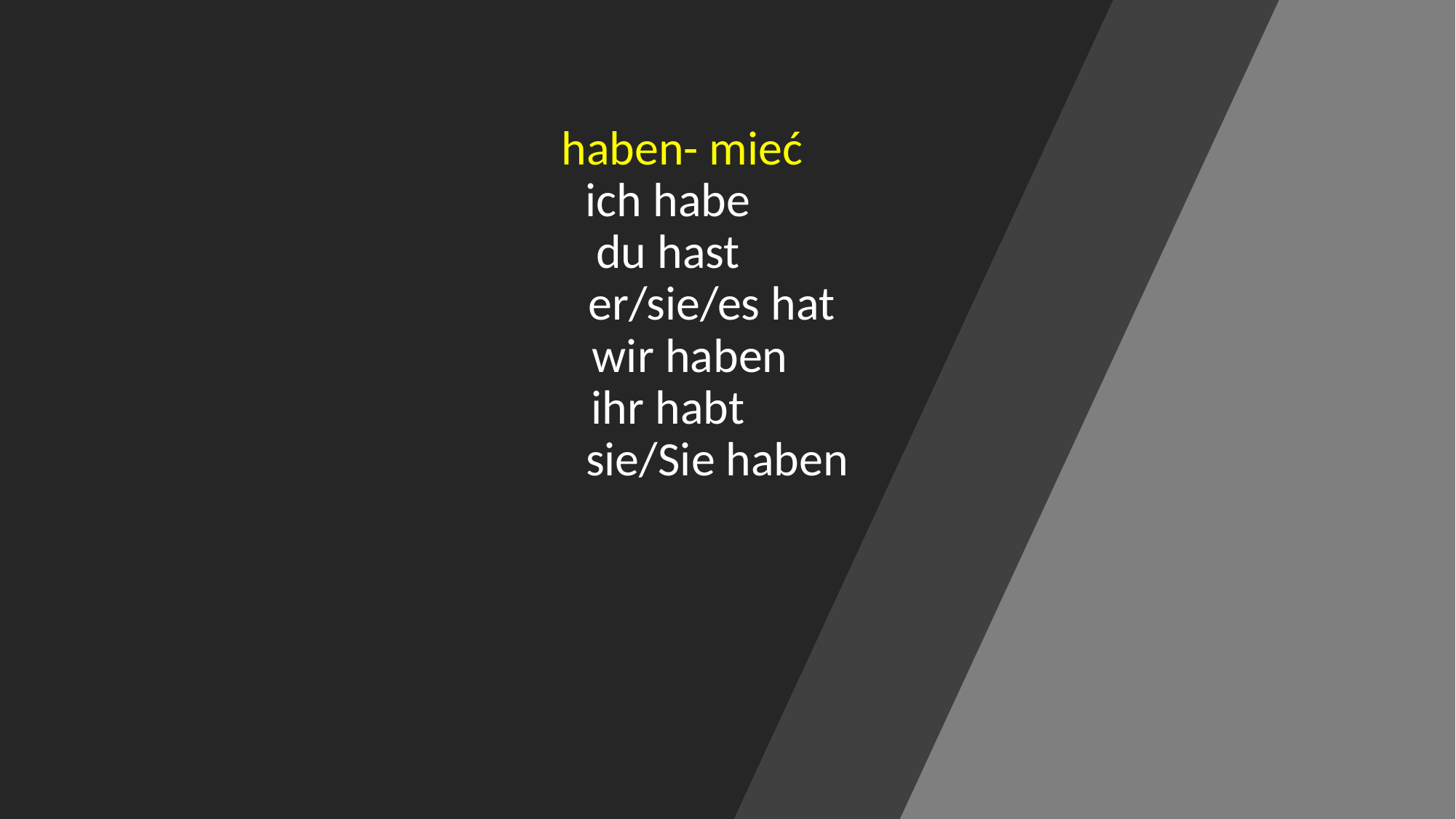

# haben- mieć ich habe du hast er/sie/es hat wir haben ihr habt sie/Sie haben